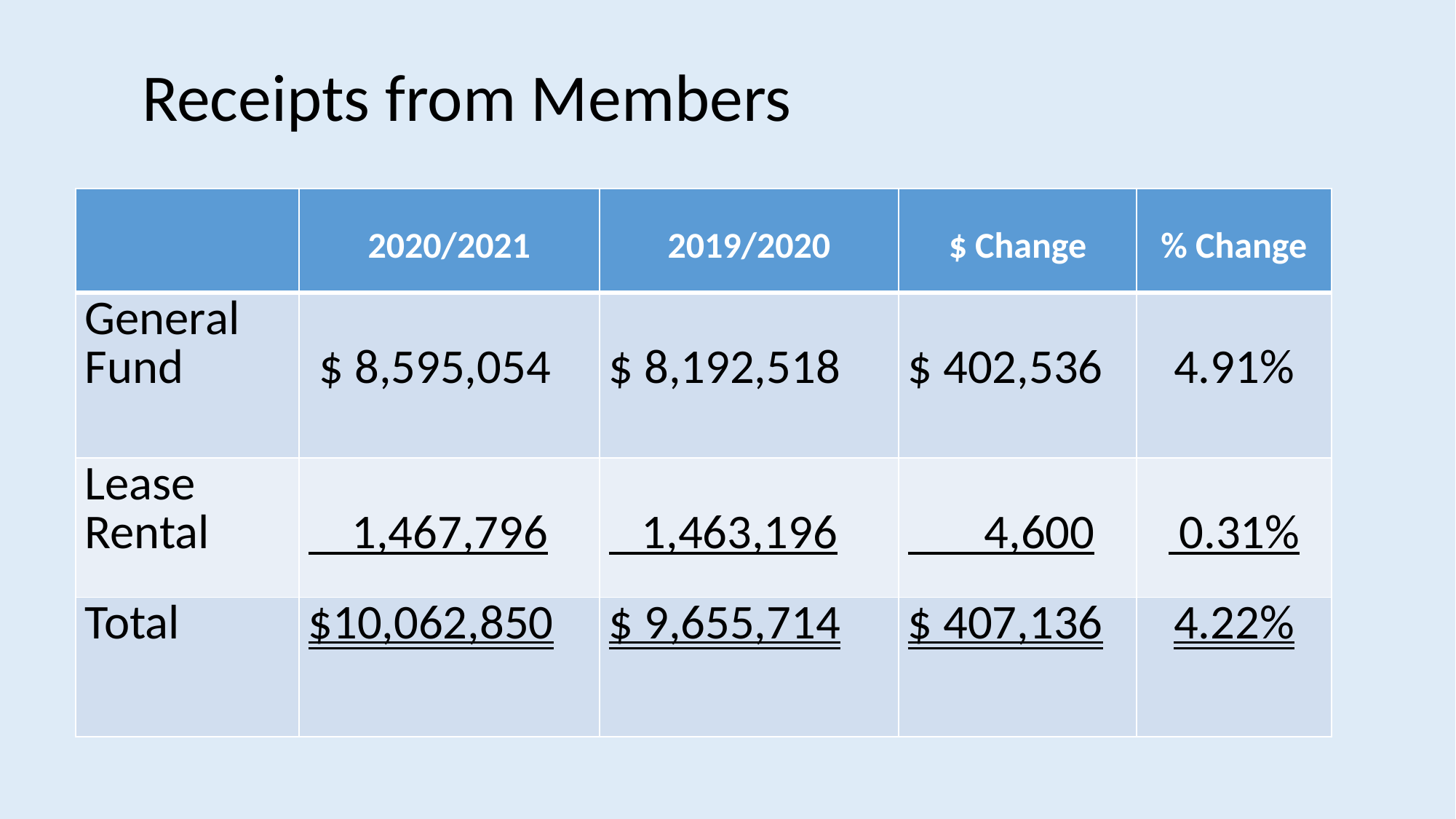

# Receipts from Members
|  | 2020/2021 | 2019/2020 | $ Change | % Change |
| --- | --- | --- | --- | --- |
| General Fund | $ 8,595,054 | $ 8,192,518 | $ 402,536 | 4.91% |
| Lease Rental | 1,467,796 | 1,463,196 | 4,600 | 0.31% |
| Total | $10,062,850 | $ 9,655,714 | $ 407,136 | 4.22% |